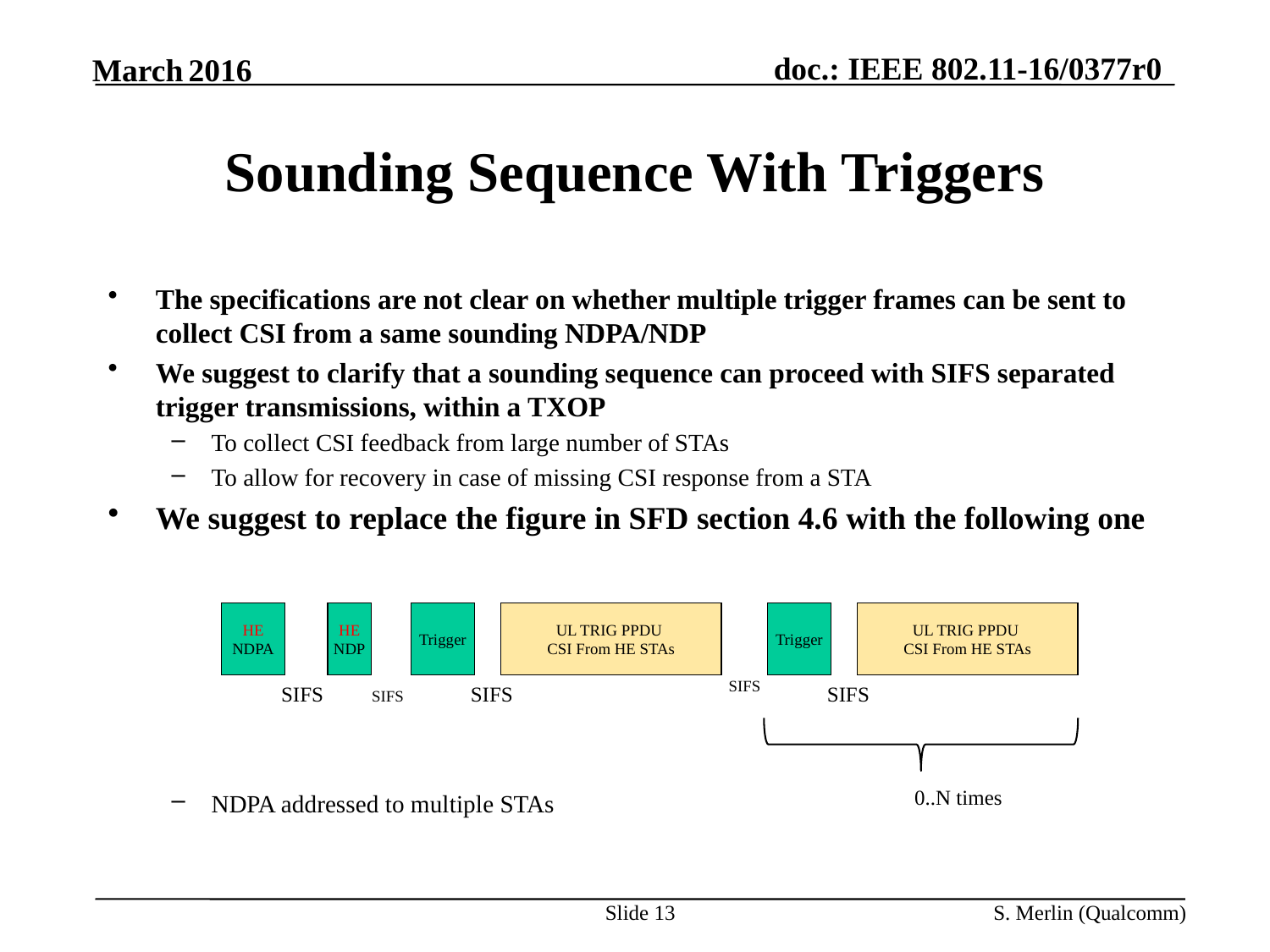

# Sounding Sequence With Triggers
The specifications are not clear on whether multiple trigger frames can be sent to collect CSI from a same sounding NDPA/NDP
We suggest to clarify that a sounding sequence can proceed with SIFS separated  trigger transmissions, within a TXOP
To collect CSI feedback from large number of STAs
To allow for recovery in case of missing CSI response from a STA
We suggest to replace the figure in SFD section 4.6 with the following one

NDPA addressed to multiple STAs

UL TRIG PPDU
CSI From HE STAs
UL TRIG PPDU
CSI From HE STAs
HE
NDPA
HE
NDP
Trigger
Trigger
SIFS
SIFS
SIFS
SIFS
SIFS
0..N times
Slide 13
S. Merlin (Qualcomm)